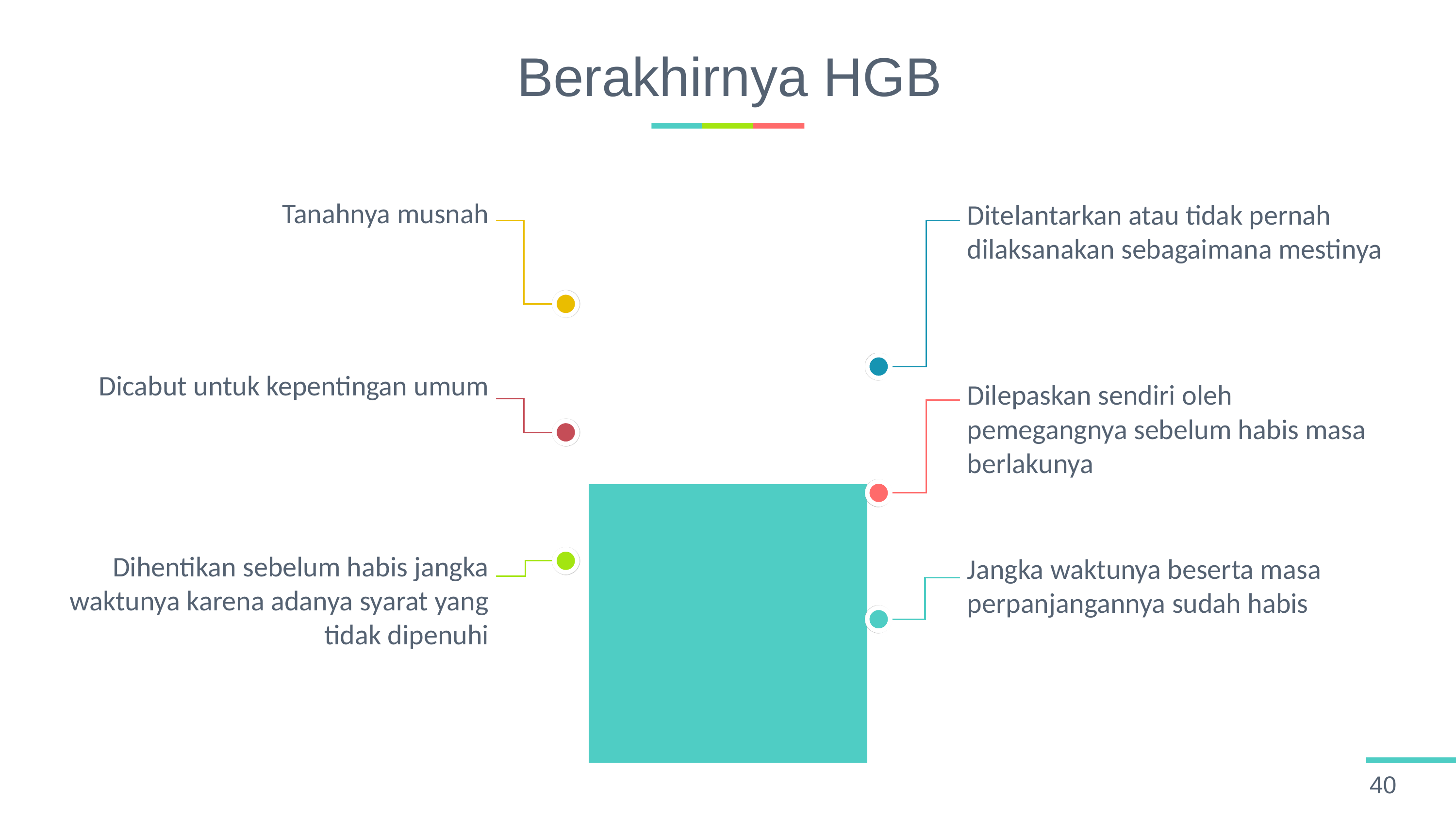

# Berakhirnya HGB
Tanahnya musnah
Ditelantarkan atau tidak pernah dilaksanakan sebagaimana mestinya

Dicabut untuk kepentingan umum
Dilepaskan sendiri oleh pemegangnya sebelum habis masa berlakunya

Jangka waktunya beserta masa perpanjangannya sudah habis
Dihentikan sebelum habis jangka waktunya karena adanya syarat yang tidak dipenuhi

40